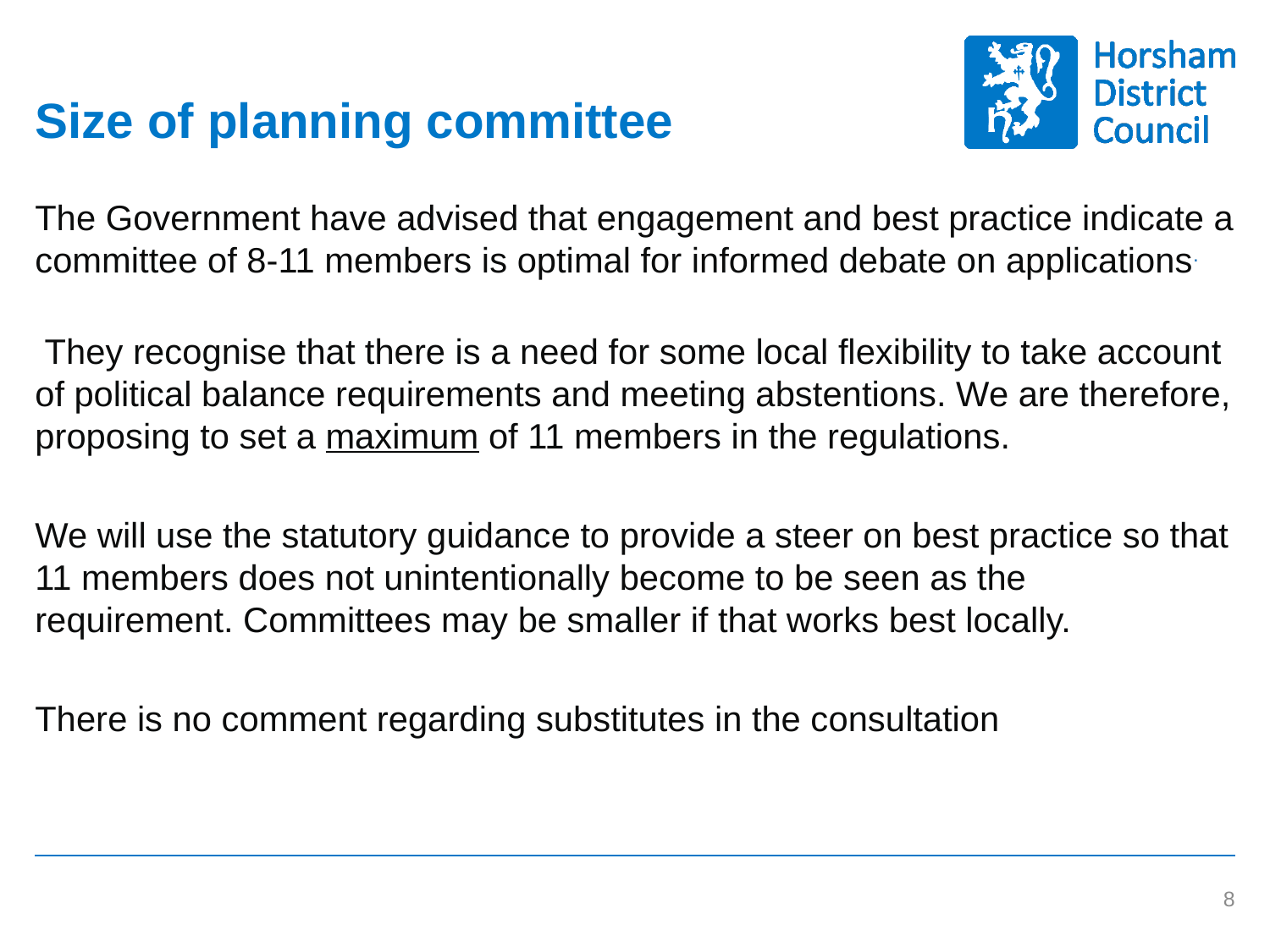

# Size of planning committee
The Government have advised that engagement and best practice indicate a committee of 8-11 members is optimal for informed debate on applications.

 They recognise that there is a need for some local flexibility to take account of political balance requirements and meeting abstentions. We are therefore, proposing to set a maximum of 11 members in the regulations.

We will use the statutory guidance to provide a steer on best practice so that 11 members does not unintentionally become to be seen as the requirement. Committees may be smaller if that works best locally.

There is no comment regarding substitutes in the consultation

8